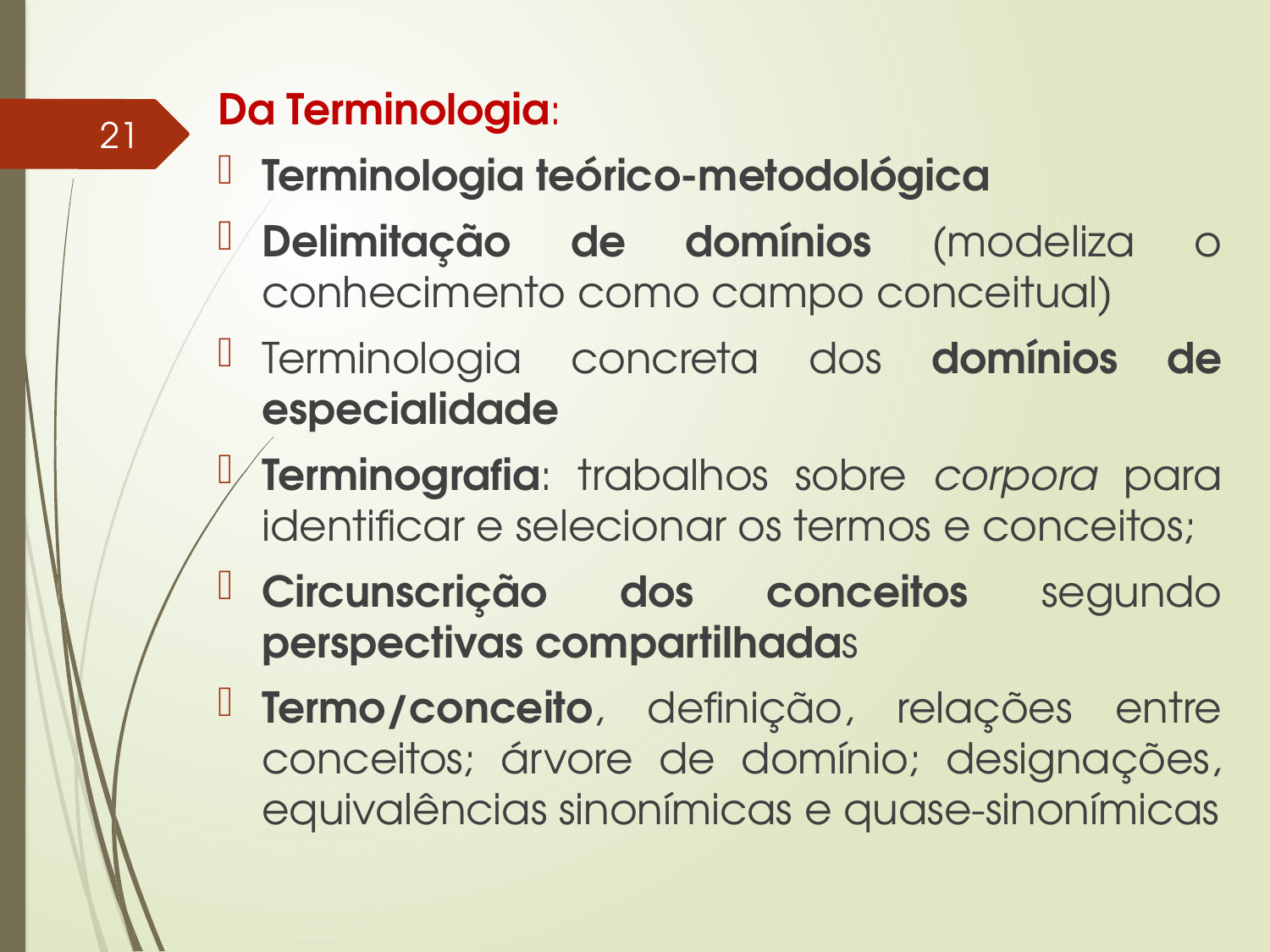

Da Terminologia:
Terminologia teórico-metodológica
Delimitação de domínios (modeliza o conhecimento como campo conceitual)
Terminologia concreta dos domínios de especialidade
Terminografia: trabalhos sobre corpora para identificar e selecionar os termos e conceitos;
Circunscrição dos conceitos segundo perspectivas compartilhadas
Termo/conceito, definição, relações entre conceitos; árvore de domínio; designações, equivalências sinonímicas e quase-sinonímicas

21